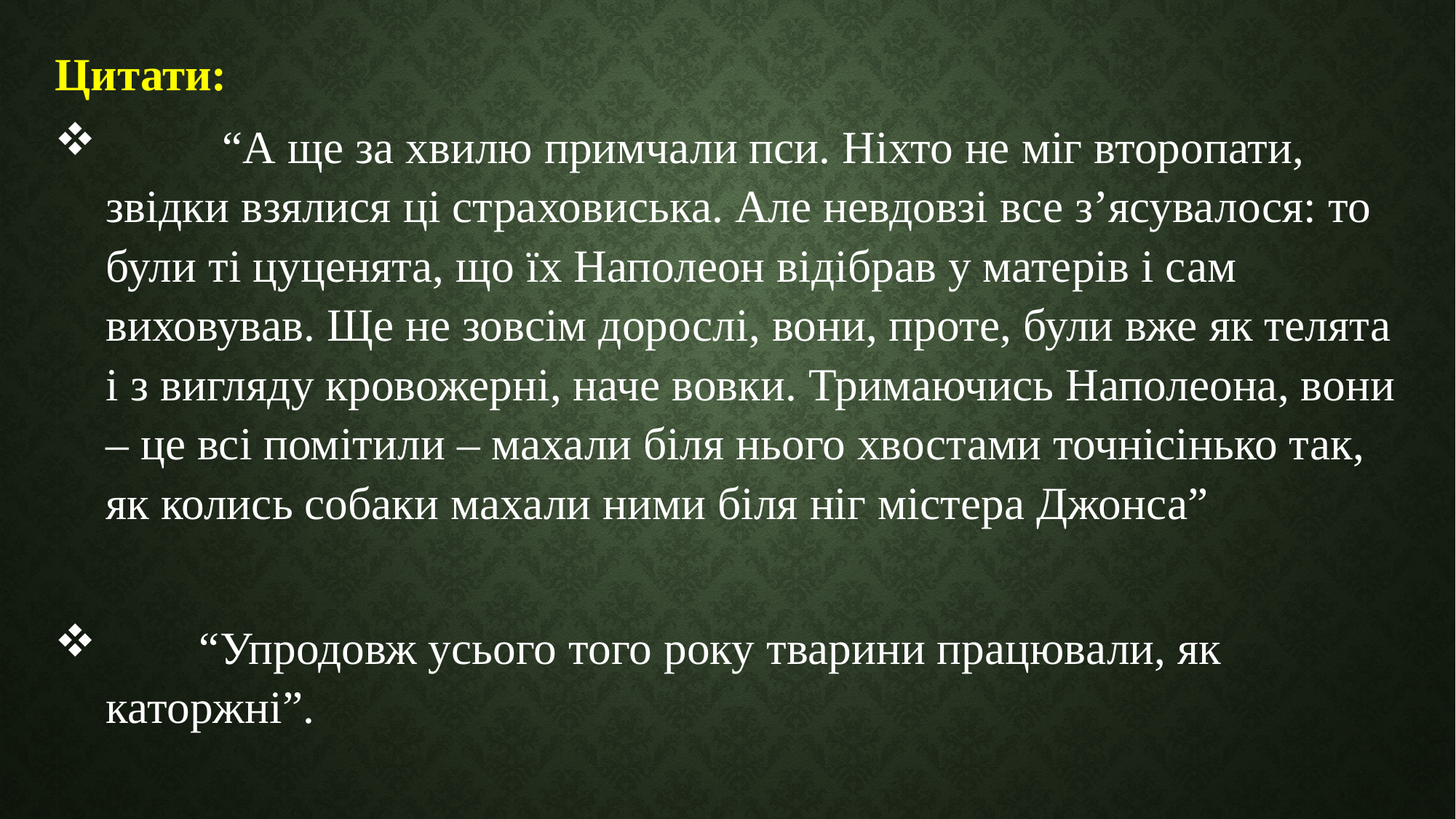

Цитати:
          “А ще за хвилю примчали пси. Ніхто не міг второпати, звідки взялися ці страховиська. Але невдовзі все з’ясувалося: то були ті цуценята, що їх Наполеон відібрав у матерів і сам виховував. Ще не зовсім дорослі, вони, проте, були вже як телята і з вигляду кровожерні, наче вовки. Тримаючись Наполеона, вони – це всі помітили – махали біля нього хвостами точнісінько так, як колись собаки махали ними біля ніг містера Джонса”

        “Упродовж усього того року тварини працювали, як каторжні”.